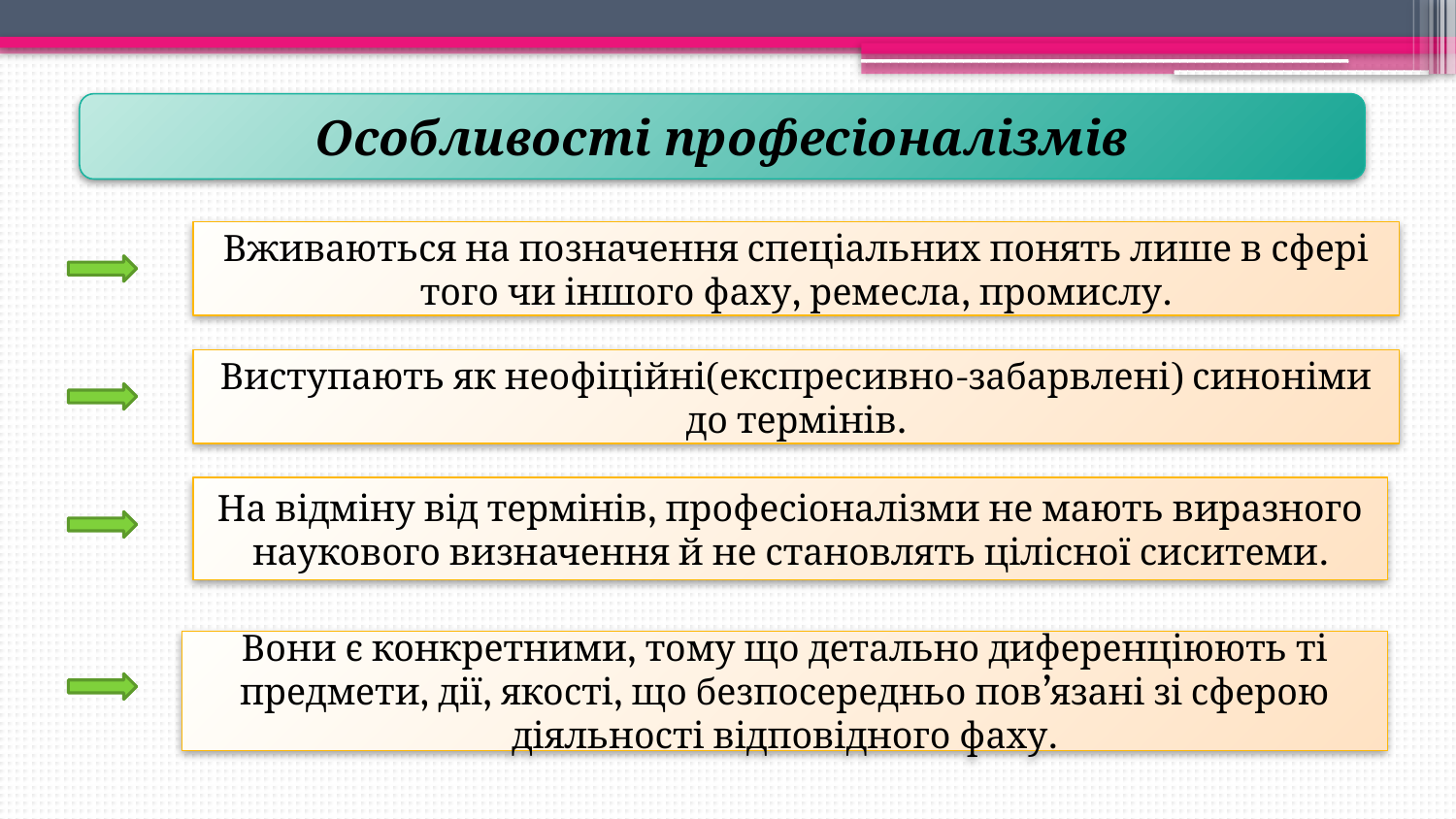

Особливості професіоналізмів
Вживаються на позначення спеціальних понять лише в сфері того чи іншого фаху, ремесла, промислу.

Виступають як неофіційні(експресивно-забарвлені) синоніми до термінів.

На відміну від термінів, професіоналізми не мають виразного наукового визначення й не становлять цілісної сиситеми.

Вони є конкретними, тому що детально диференціюють ті предмети, дії, якості, що безпосередньо пов’язані зі сферою діяльності відповідного фаху.